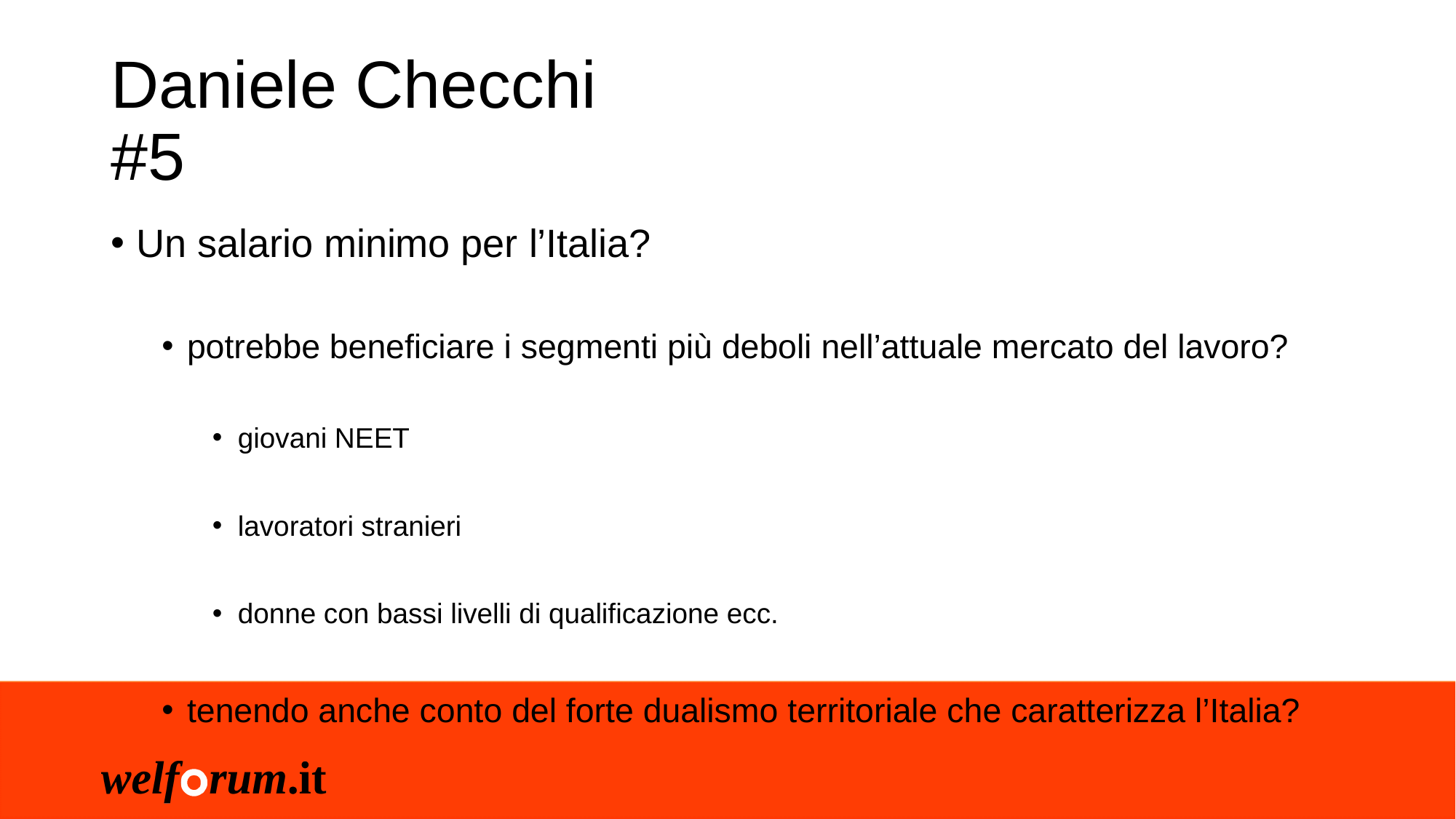

# Daniele Checchi #5
Un salario minimo per l’Italia?

potrebbe beneficiare i segmenti più deboli nell’attuale mercato del lavoro?

giovani NEET

lavoratori stranieri

donne con bassi livelli di qualificazione ecc.

tenendo anche conto del forte dualismo territoriale che caratterizza l’Italia?